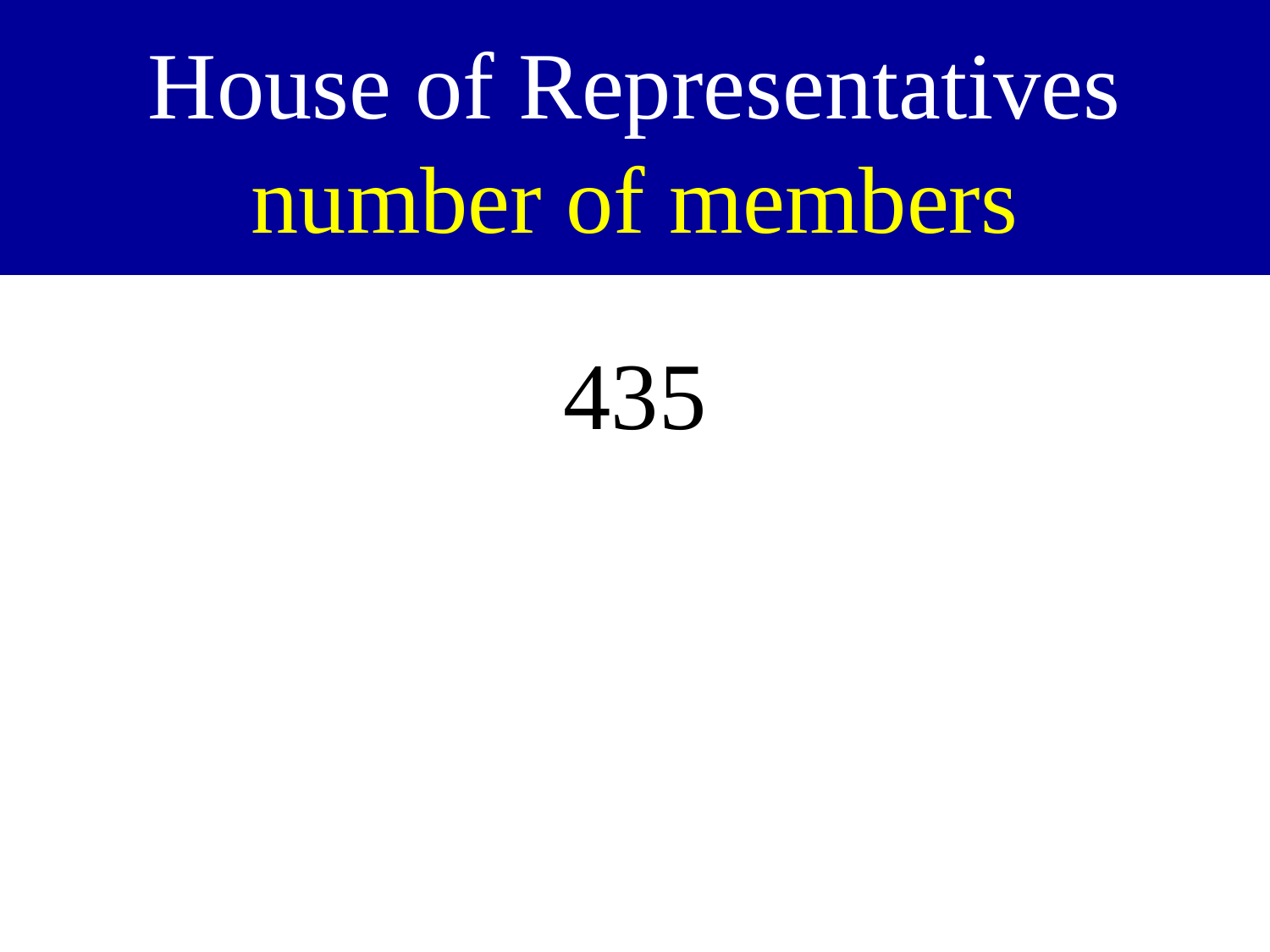

# House of Representatives number of members
435